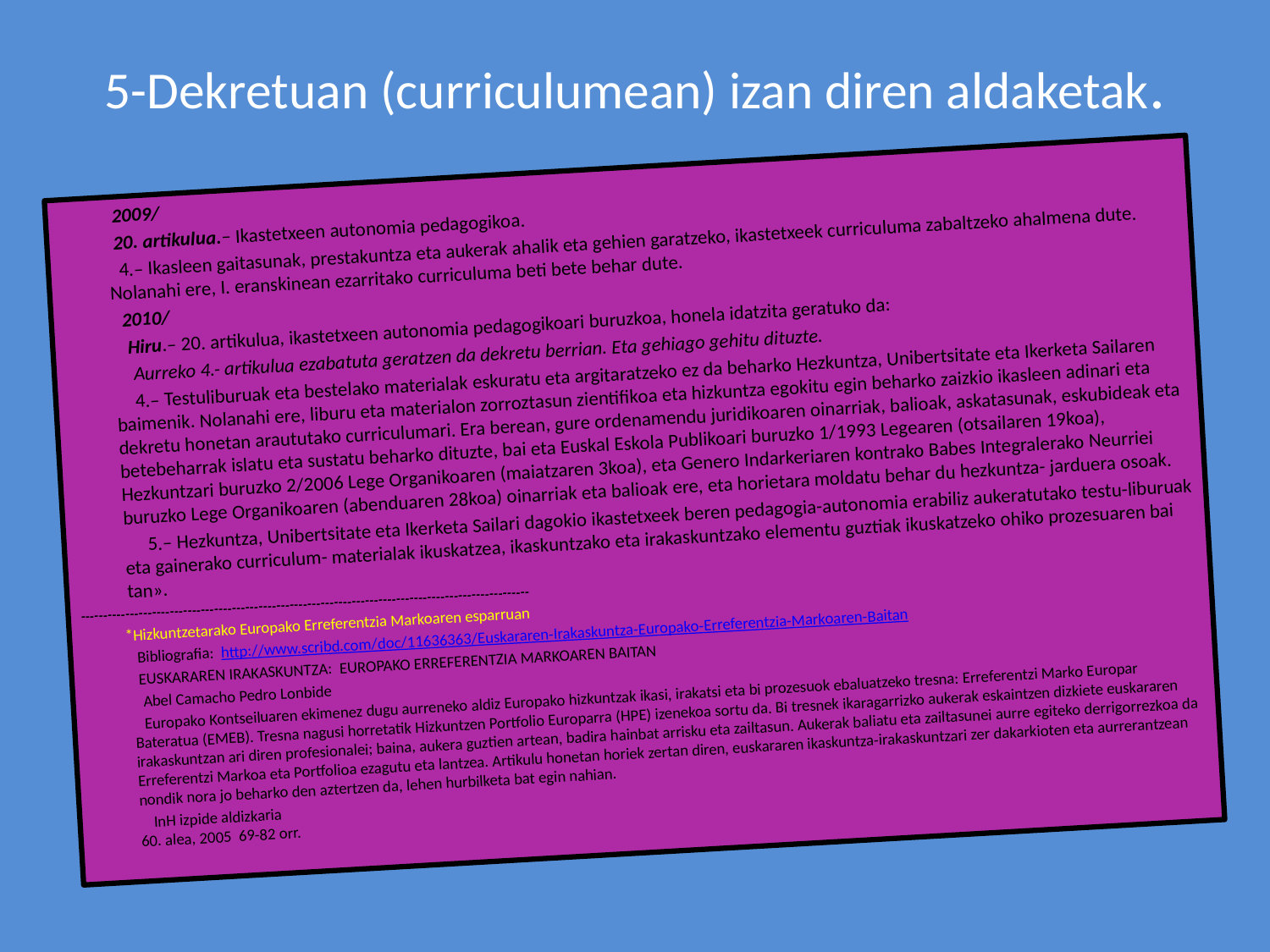

# 5-Dekretuan (curriculumean) izan diren aldaketak.
            2009/
            20. artikulua.– Ikastetxeen autonomia pedagogi­koa.
             4.– Ikasleen gaitasunak, prestakuntza eta aukerak ahalik eta gehien garatzeko, ikastetxeek curriculuma zabaltzeko ahalmena dute. Nolanahi ere, I. eranskinean ezarritako curriculuma beti bete behar dute.
             2010/
              Hiru.– 20. artikulua, ikastetxeen autonomia peda­gogikoari buruzkoa, honela idatzita geratuko da:
               Aurreko 4.- artikulua ezabatuta geratzen da dekretu berrian. Eta gehiago gehitu dituzte.
               4.– Testuliburuak eta bestelako materialak eskura­tu eta argitaratzeko ez da beharko Hezkuntza, Uni­bertsitate eta Ikerketa Sailaren baimenik. Nolanahi ere, liburu eta materialon zorroztasun zientifikoa eta hizkuntza egokitu egin beharko zaizkio ikasleen adi­nari eta dekretu honetan araututako curriculumari. Era berean, gure ordenamendu juridikoaren oinarri­ak, balioak, askatasunak, eskubideak eta betebeharrak islatu eta sustatu beharko dituzte, bai eta Euskal Es­kola Publikoari buruzko 1/1993 Legearen (otsailaren 19koa), Hezkuntzari buruzko 2/2006 Lege Organi­koaren (maiatzaren 3koa), eta Genero Indarkeriaren kontrako Babes Integralerako Neurriei buruzko Lege Organikoaren (abenduaren 28koa) oinarriak eta ba­lioak ere, eta horietara moldatu behar du hezkuntza- jarduera osoak.
                5.– Hezkuntza, Unibertsitate eta Ikerketa Sailari da­gokio ikastetxeek beren pedagogia-autonomia erabiliz aukeratutako testu-liburuak eta gainerako curriculum- materialak ikuskatzea, ikaskuntzako eta irakaskuntzako elementu guztiak ikuskatzeko ohiko prozesuaren bai­tan».
-----------------------------------------------------------------------------------------------------
             *Hizkuntzetarako Europako Erreferentzia Markoaren esparruan
               Bibliografia:  http://www.scribd.com/doc/11636363/Euskararen-Irakaskuntza-Europako-Erreferentzia-Markoaren-Baitan
               EUSKARAREN IRAKASKUNTZA:  EUROPAKO ERREFERENTZIA MARKOAREN BAITAN
                Abel Camacho Pedro Lonbide
                Europako Kontseiluaren ekimenez dugu aurreneko aldiz Europako hizkuntzak ikasi, irakatsi eta bi prozesuok ebaluatzeko tresna: Erreferentzi Marko Europar Bateratua (EMEB). Tresna nagusi horretatik Hizkuntzen Portfolio Europarra (HPE) izenekoa sortu da. Bi tresnek ikaragarrizko aukerak eskaintzen dizkiete euskararen irakaskuntzan ari diren profesionalei; baina, aukera guztien artean, badira hainbat arrisku eta zailtasun. Aukerak baliatu eta zailtasunei aurre egiteko derrigorrezkoa da Erreferentzi Markoa eta Portfolioa ezagutu eta lantzea. Artikulu honetan horiek zertan diren, euskararen ikaskuntza-irakaskuntzari zer dakarkioten eta aurrerantzean nondik nora jo beharko den aztertzen da, lehen hurbilketa bat egin nahian.
                 InH izpide aldizkaria
60. alea, 2005  69-82 orr.